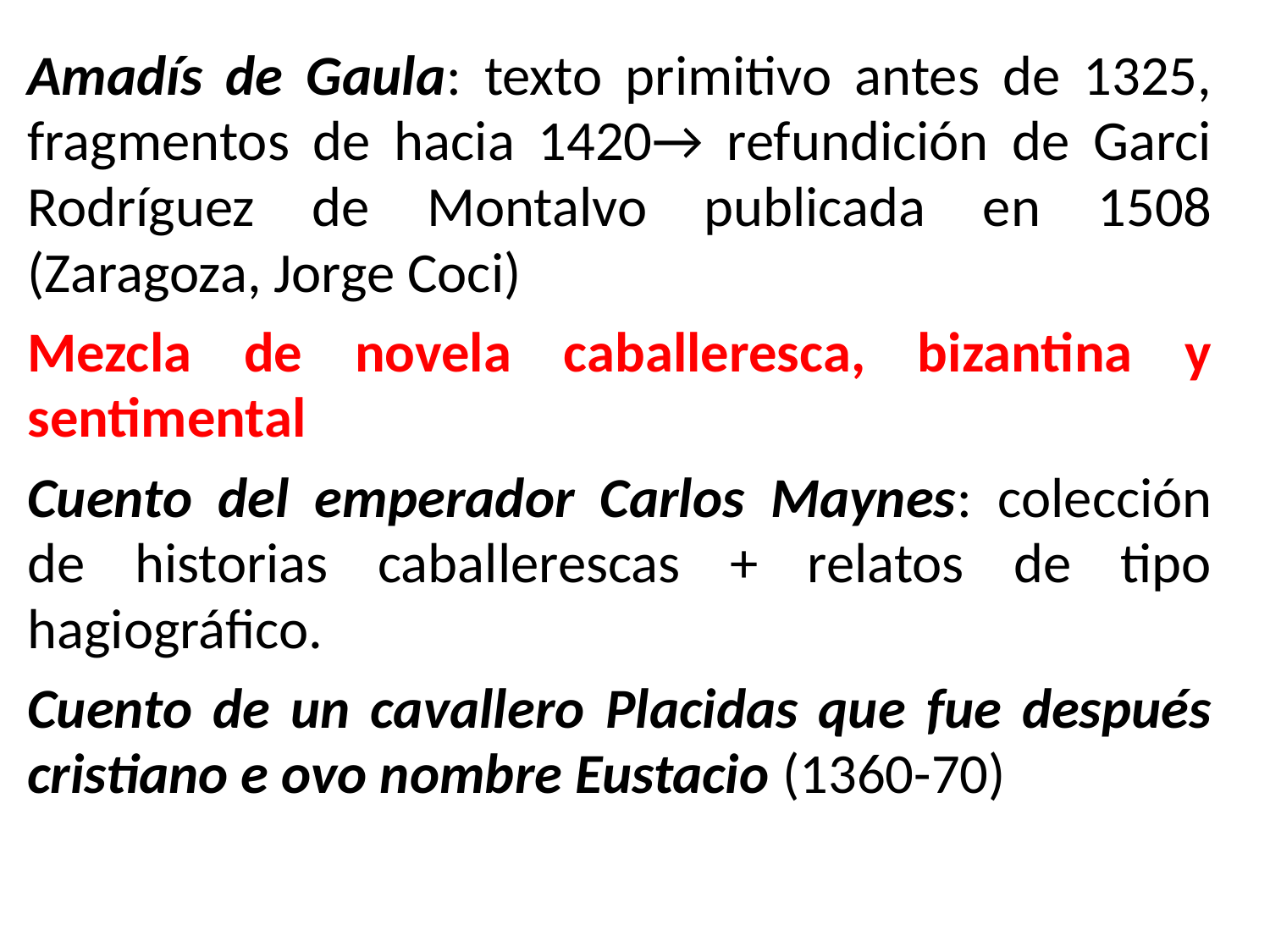

Amadís de Gaula: texto primitivo antes de 1325, fragmentos de hacia 1420→ refundición de Garci Rodríguez de Montalvo publicada en 1508 (Zaragoza, Jorge Coci)
Mezcla de novela caballeresca, bizantina y sentimental
Cuento del emperador Carlos Maynes: colección de historias caballerescas + relatos de tipo hagiográfico.
Cuento de un cavallero Placidas que fue después cristiano e ovo nombre Eustacio (1360-70)